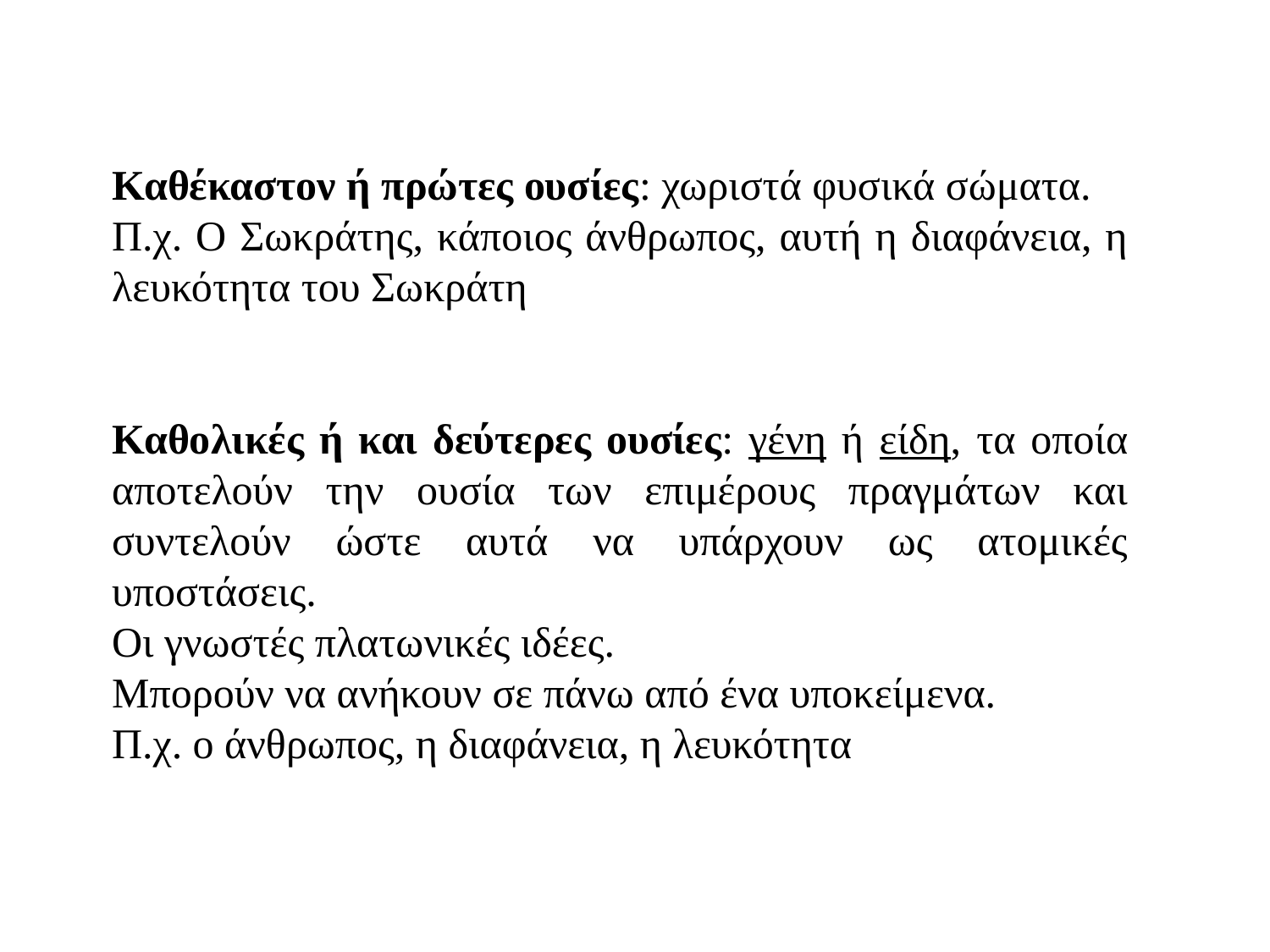

Καθέκαστον ή πρώτες ουσίες: χωριστά φυσικά σώματα.
Π.χ. Ο Σωκράτης, κάποιος άνθρωπος, αυτή η διαφάνεια, η λευκότητα του Σωκράτη

Καθολικές ή και δεύτερες ουσίες: γένη ή είδη, τα οποία αποτελούν την ουσία των επιμέρους πραγμάτων και συντελούν ώστε αυτά να υπάρχουν ως ατομικές υποστάσεις.
Οι γνωστές πλατωνικές ιδέες.
Μπορούν να ανήκουν σε πάνω από ένα υποκείμενα.
Π.χ. ο άνθρωπος, η διαφάνεια, η λευκότητα